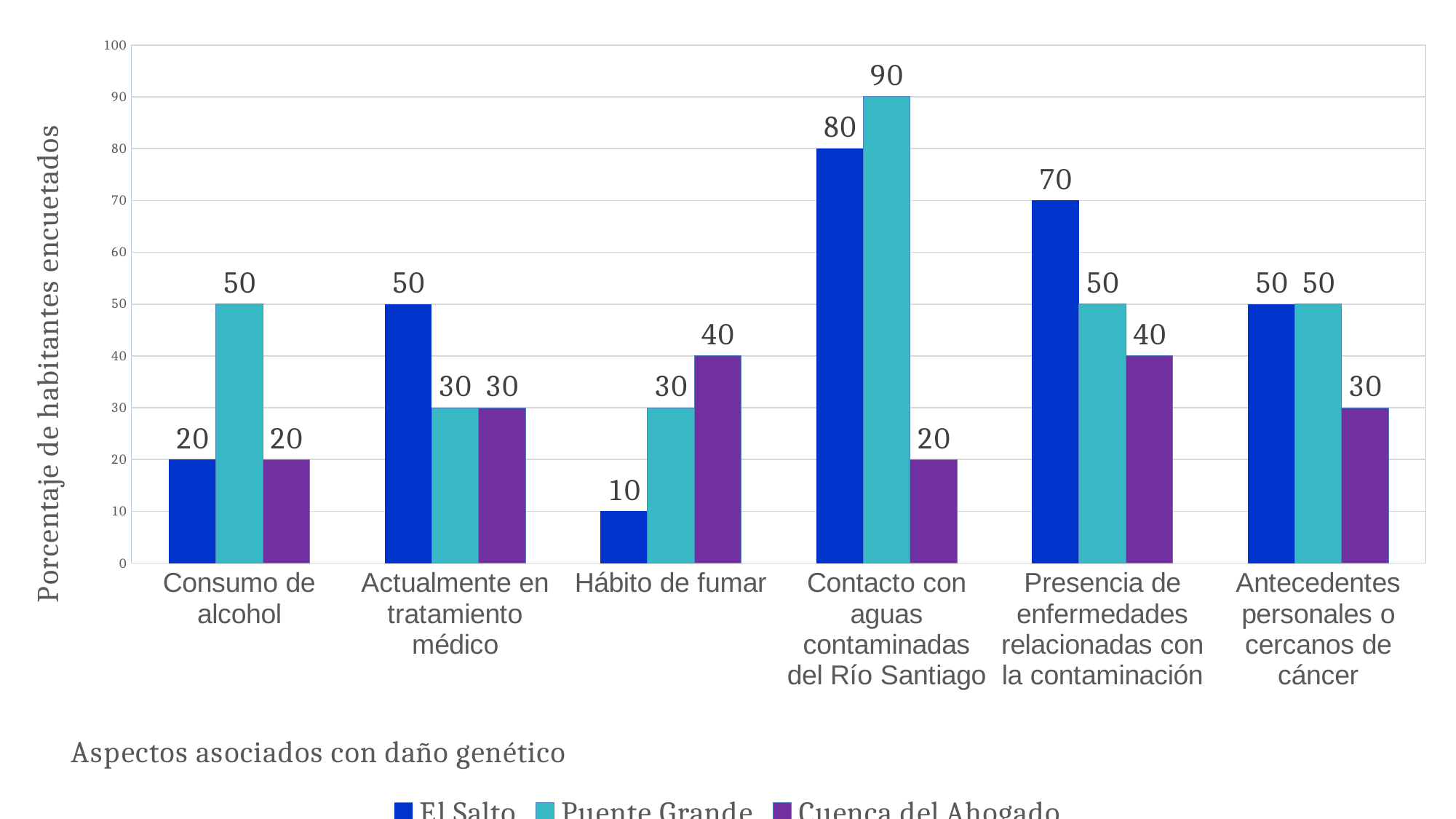

### Chart

| Category | El Salto | Puente Grande | Cuenca del Ahogado |
|---|---|---|---|
| Consumo de alcohol | 20.0 | 50.0 | 20.0 |
| Actualmente en tratamiento médico | 50.0 | 30.0 | 30.0 |
| Hábito de fumar | 10.0 | 30.0 | 40.0 |
| Contacto con aguas contaminadas del Río Santiago | 80.0 | 90.0 | 20.0 |
| Presencia de enfermedades relacionadas con la contaminación | 70.0 | 50.0 | 40.0 |
| Antecedentes personales o cercanos de cáncer | 50.0 | 50.0 | 30.0 |